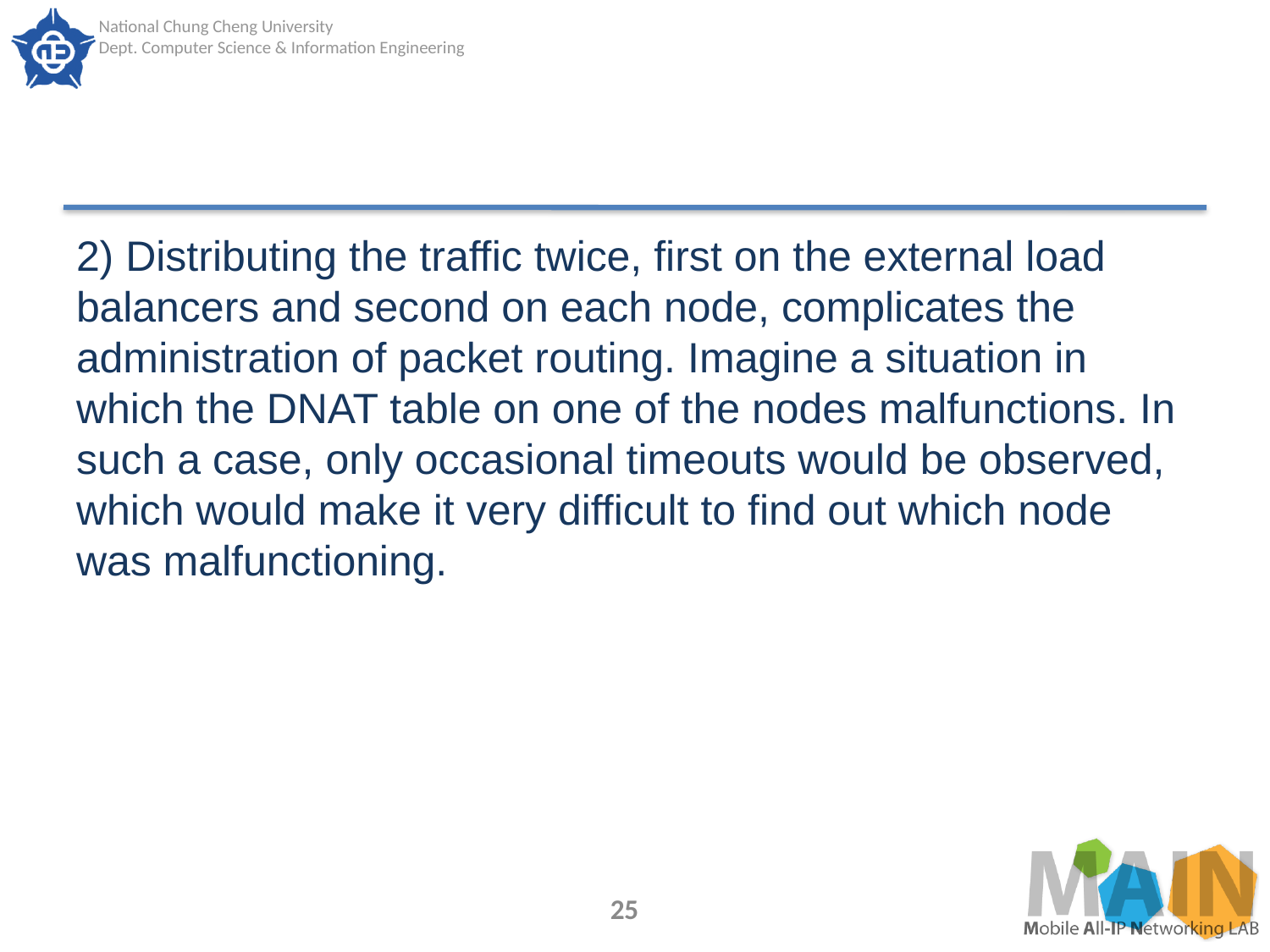

#
2) Distributing the traffic twice, first on the external load balancers and second on each node, complicates the administration of packet routing. Imagine a situation in which the DNAT table on one of the nodes malfunctions. In such a case, only occasional timeouts would be observed, which would make it very difficult to find out which node was malfunctioning.
25